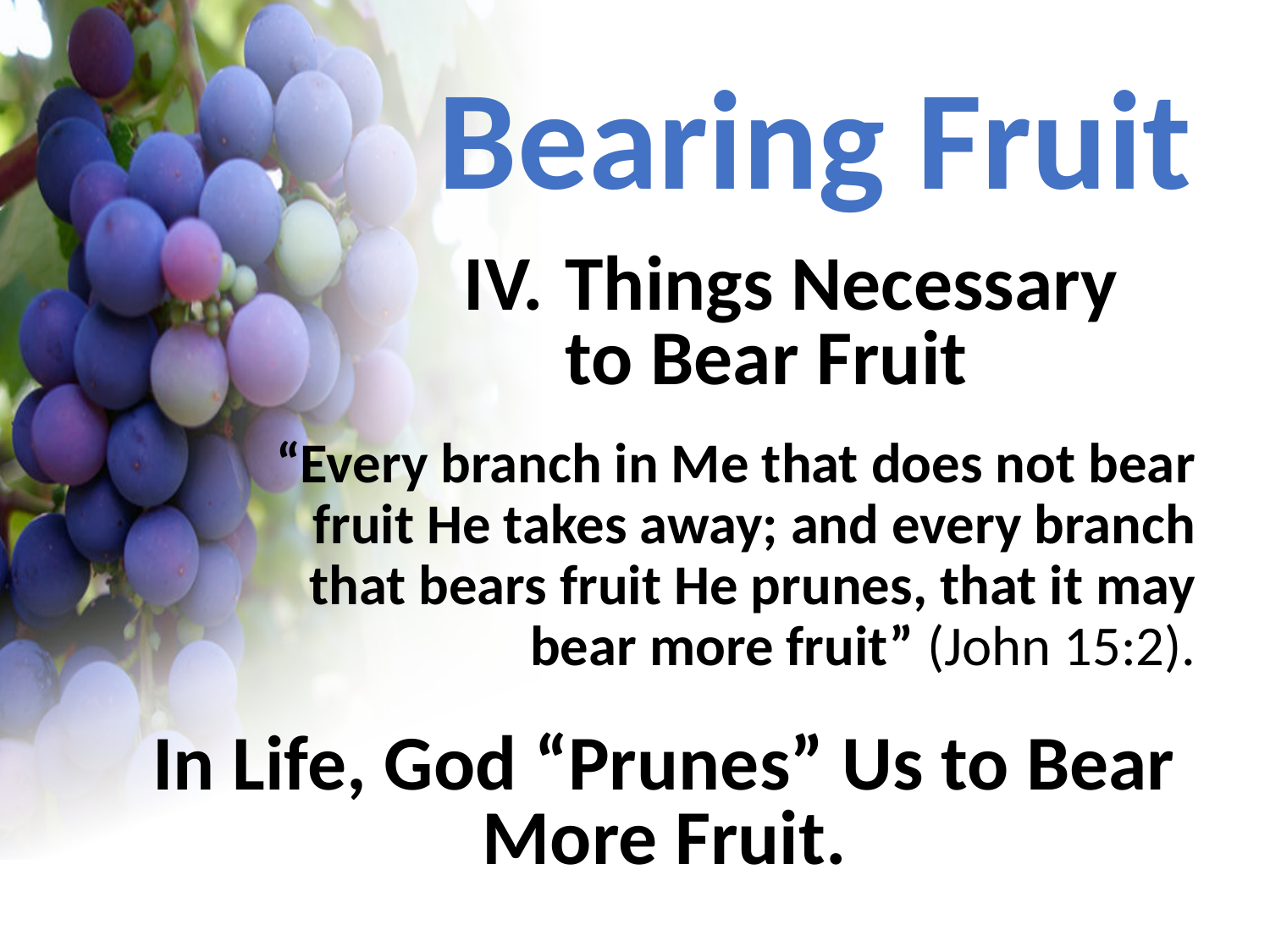

Bearing Fruit
IV.	Things Necessary to Bear Fruit
“Every branch in Me that does not bear fruit He takes away; and every branch that bears fruit He prunes, that it may bear more fruit” (John 15:2).
In Life, God “Prunes” Us to Bear More Fruit.